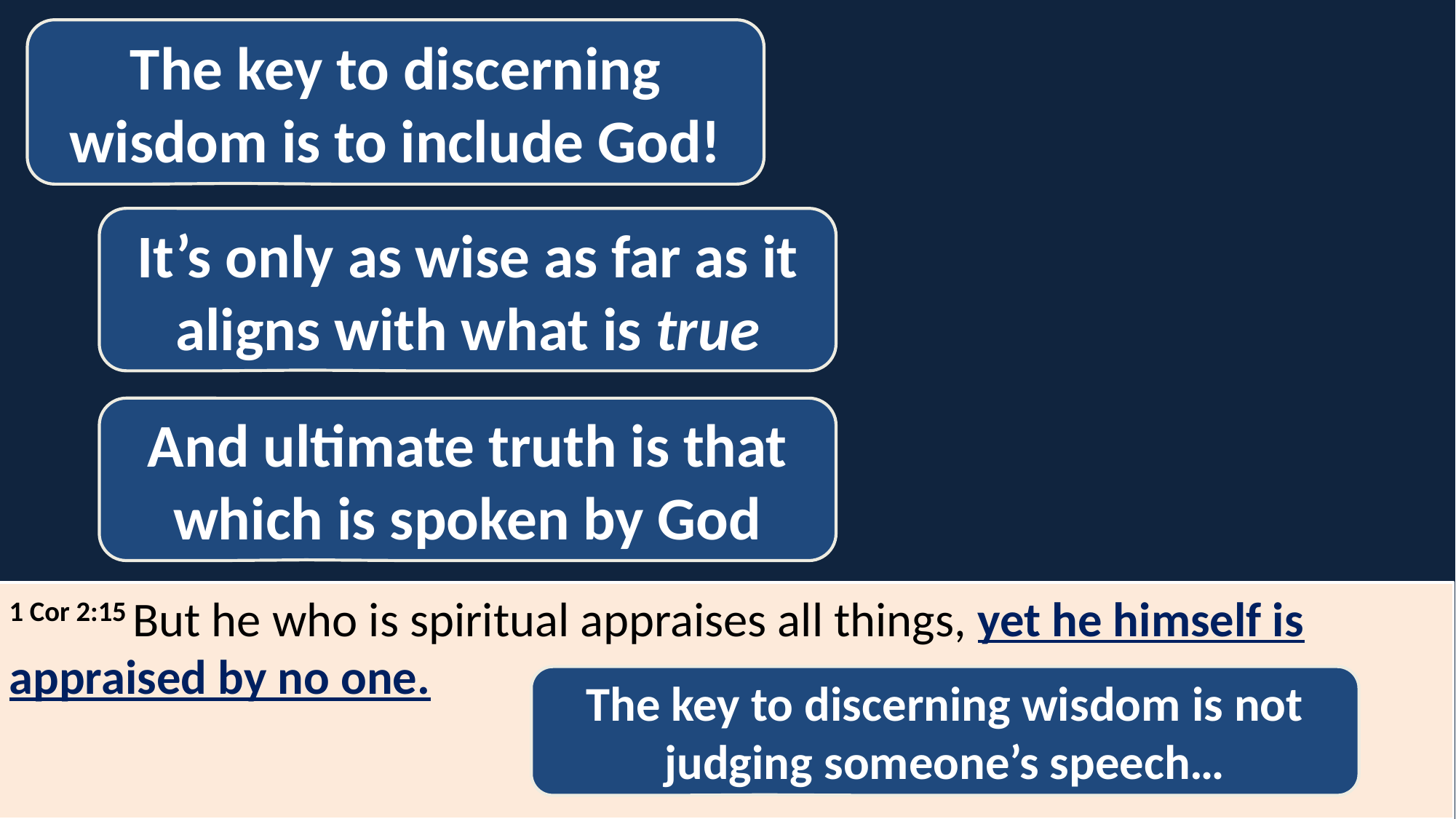

The key to discerning wisdom is to include God!
It’s only as wise as far as it aligns with what is true
And ultimate truth is that which is spoken by God
1 Cor 2:15 But he who is spiritual appraises all things, yet he himself is appraised by no one.

The key to discerning wisdom is not judging someone’s speech…